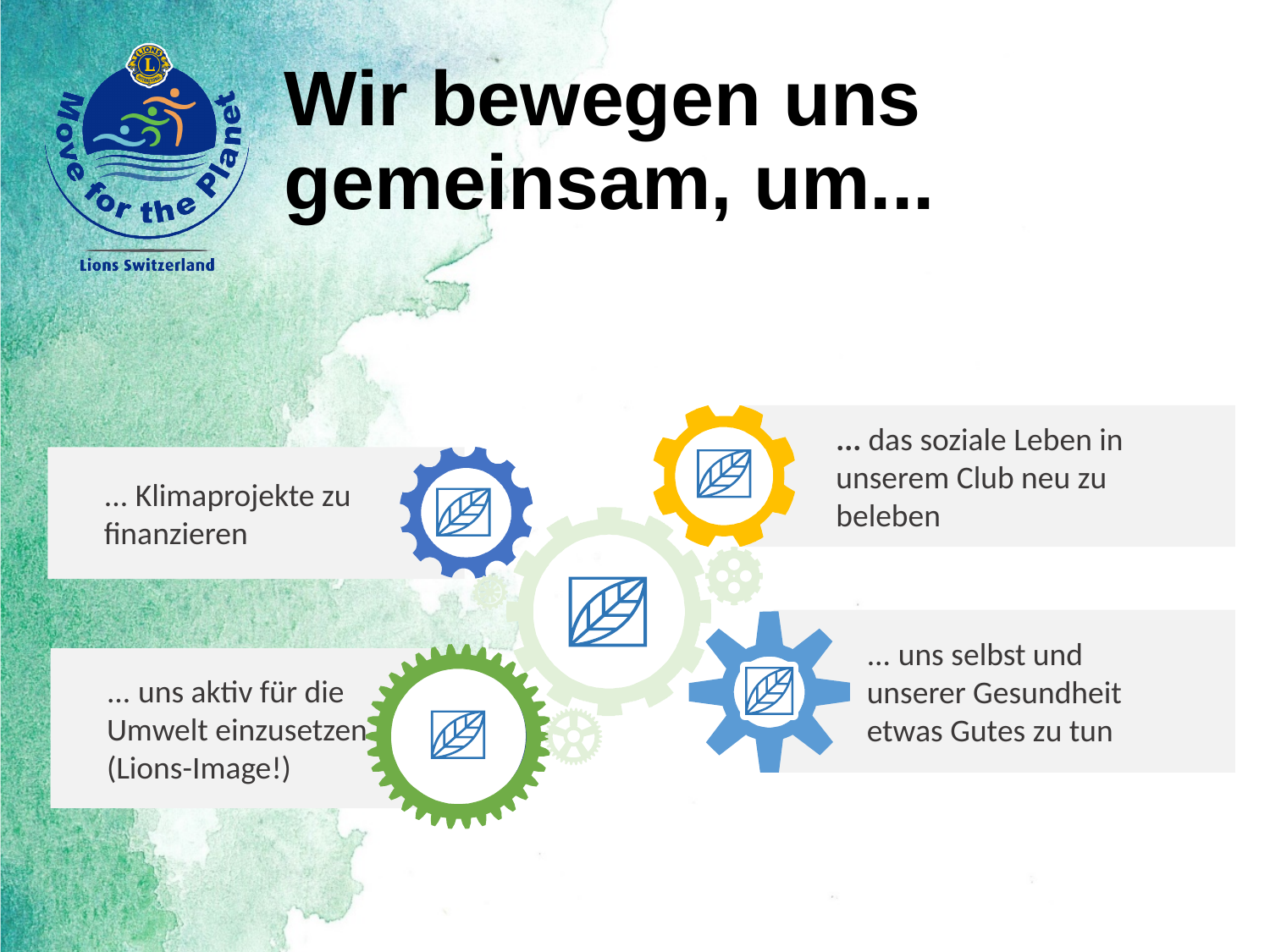

# Wir bewegen uns gemeinsam, um...
... das soziale Leben in unserem Club neu zu beleben

... Klimaprojekte zu finanzieren

... uns selbst und unserer Gesundheit etwas Gutes zu tun
... uns aktiv für die Umwelt einzusetzen (Lions-Image!)